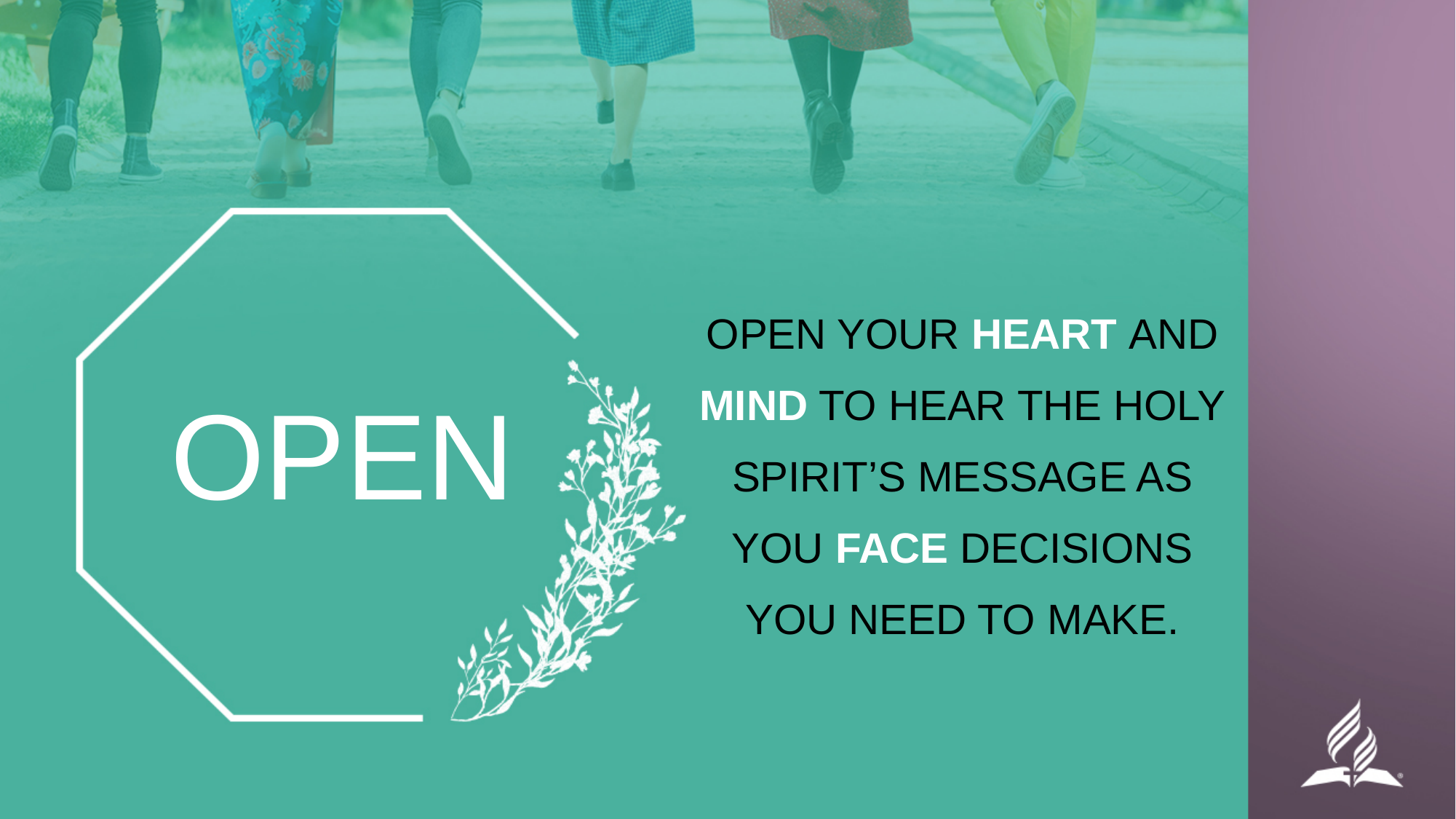

OPEN YOUR HEART AND MIND TO HEAR THE HOLY SPIRIT’S MESSAGE AS YOU FACE DECISIONS YOU NEED TO MAKE.
# OPEN